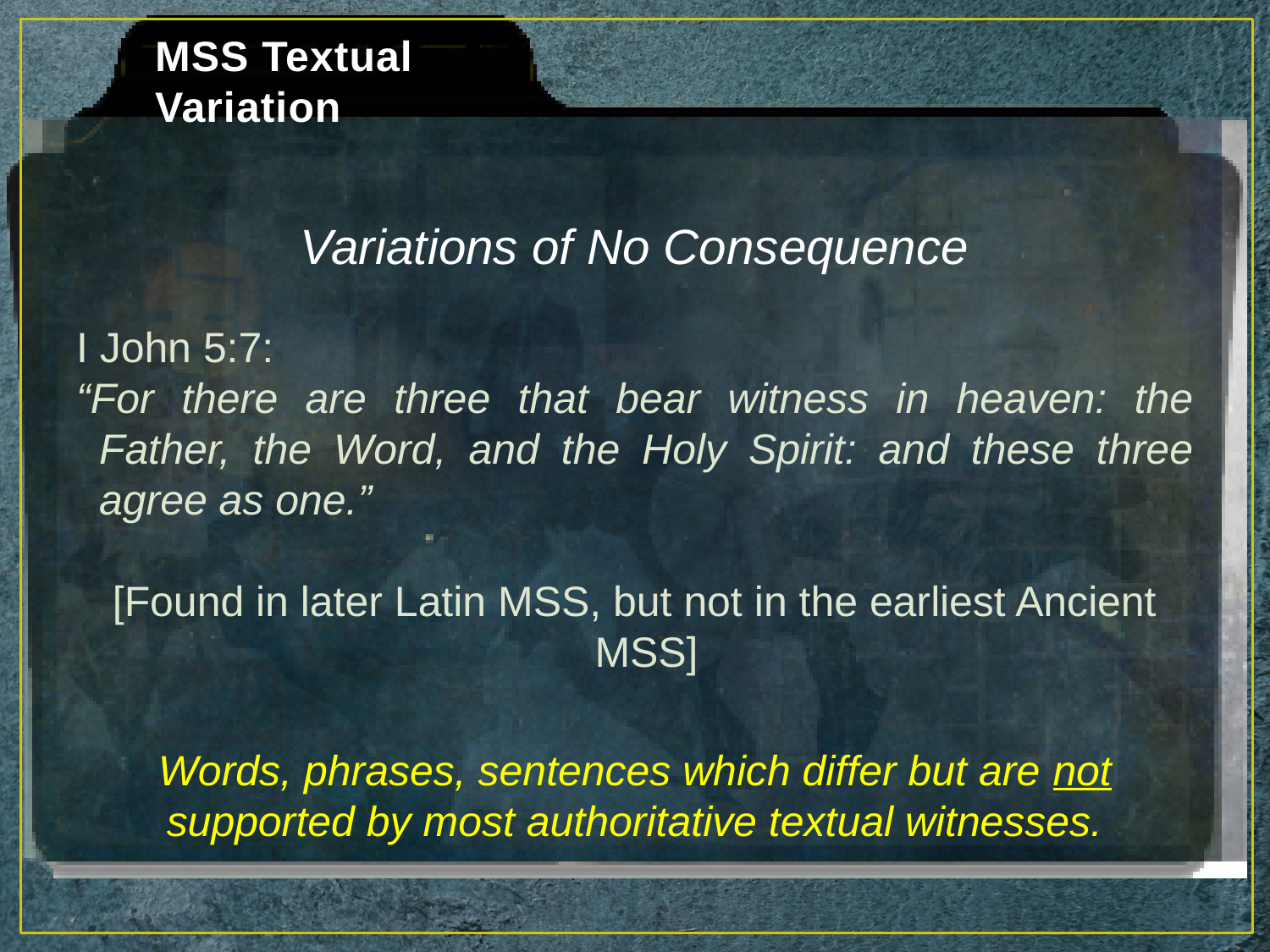

# MSS Textual Variation
Variations of No Consequence
I John 5:7:
“For there are three that bear witness in heaven: the Father, the Word, and the Holy Spirit: and these three agree as one.”

[Found in later Latin MSS, but not in the earliest Ancient MSS]

Words, phrases, sentences which differ but are not supported by most authoritative textual witnesses.